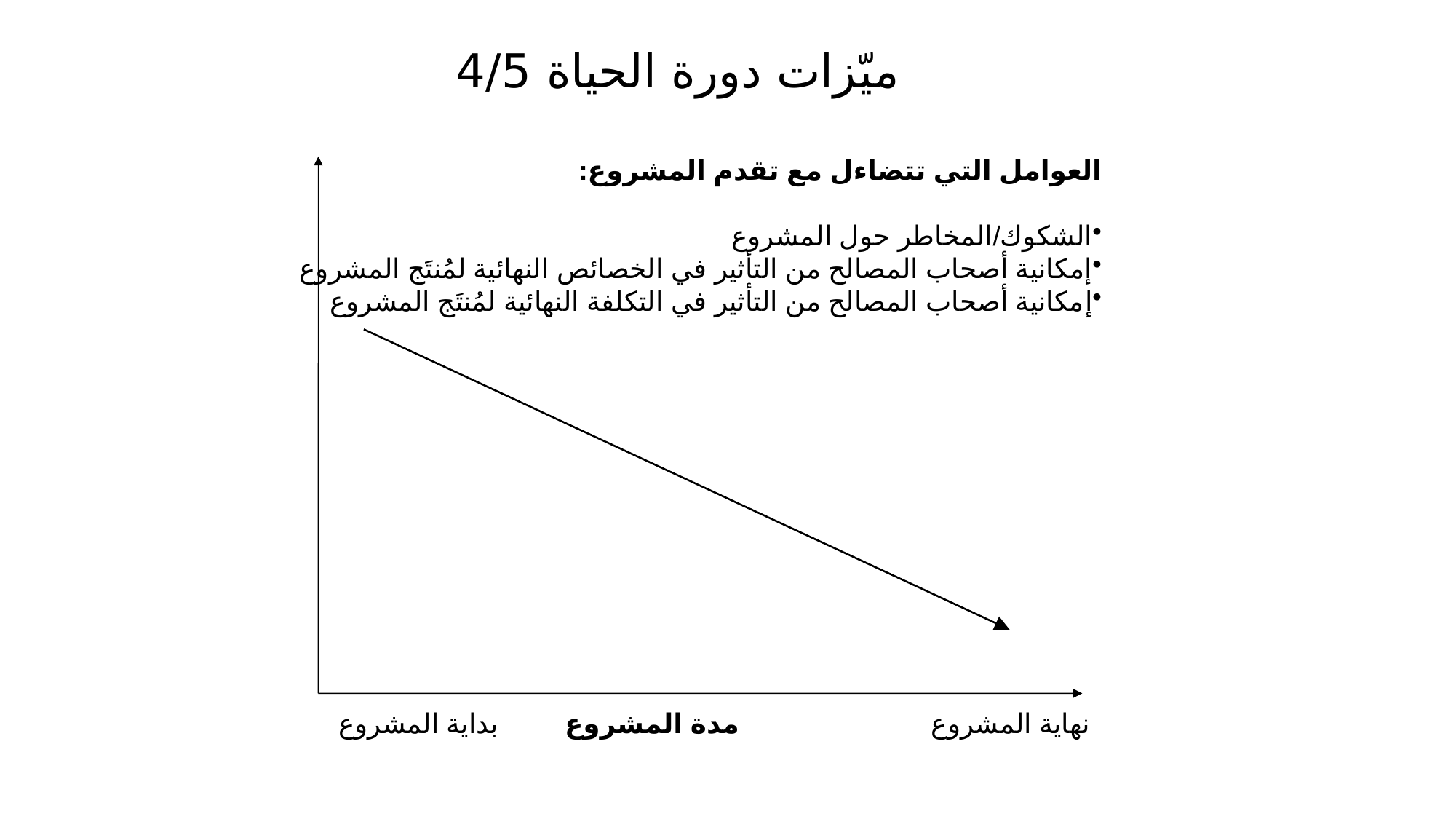

# ميّزات دورة الحياة 4/5
العوامل التي تتضاءل مع تقدم المشروع:

الشكوك/المخاطر حول المشروع
إمكانية أصحاب المصالح من التأثير في الخصائص النهائية لمُنتَج المشروع
إمكانية أصحاب المصالح من التأثير في التكلفة النهائية لمُنتَج المشروع

بداية المشروع
مدة المشروع
نهاية المشروع
17